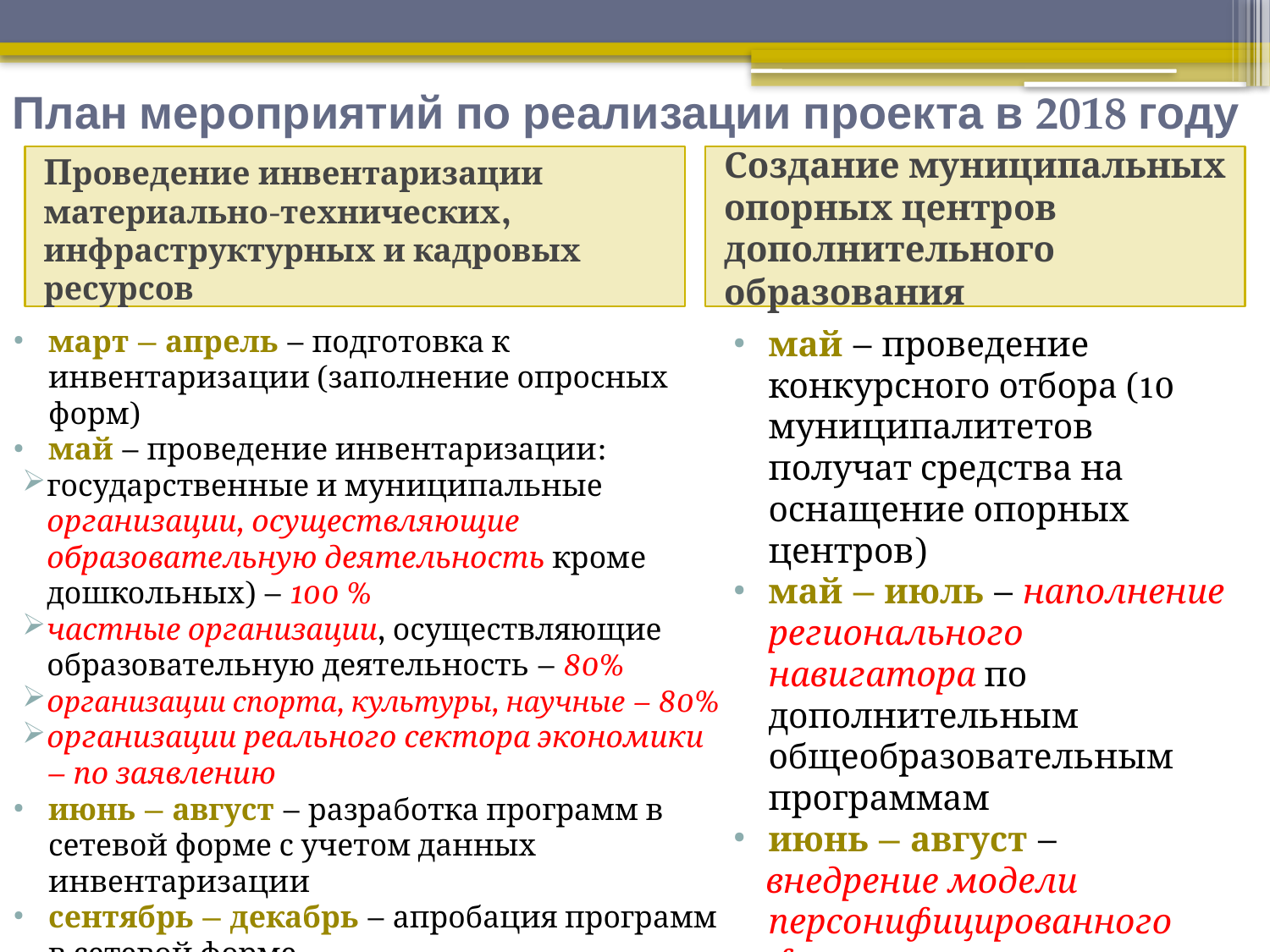

# План мероприятий по реализации проекта в 2018 году

Проведение инвентаризации материально-технических, инфраструктурных и кадровых ресурсов

Создание муниципальных опорных центров дополнительного образования

март – апрель – подготовка к инвентаризации (заполнение опросных форм)
май – проведение инвентаризации:
государственные и муниципальные организации, осуществляющие образовательную деятельность кроме дошкольных) – 100 %
частные организации, осуществляющие образовательную деятельность – 80%
организации спорта, культуры, научные – 80%
организации реального сектора экономики – по заявлению
июнь – август – разработка программ в сетевой форме с учетом данных инвентаризации
сентябрь – декабрь – апробация программ в сетевой форме

май – проведение конкурсного отбора (10 муниципалитетов получат средства на оснащение опорных центров)
май – июль – наполнение регионального навигатора по дополнительным общеобразовательным программам
июнь – август –
    внедрение модели персонифицированного финансирования в 10 пилотных муниципалитетах